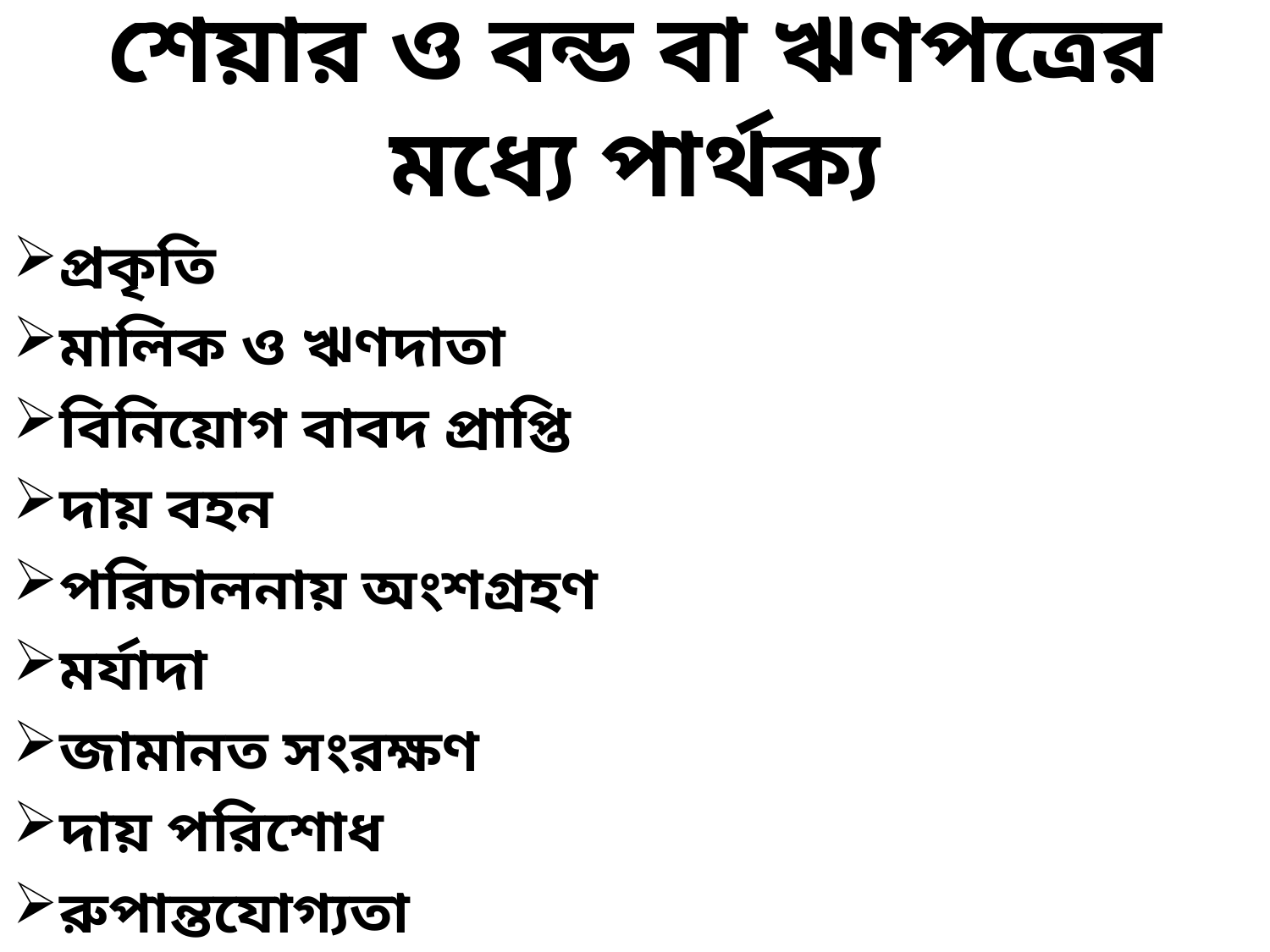

# শেয়ার ও বন্ড বা ঋণপত্রের মধ্যে পার্থক্য
প্রকৃতি
মালিক ও ঋণদাতা
বিনিয়োগ বাবদ প্রাপ্তি
দায় বহন
পরিচালনায় অংশগ্রহণ
মর্যাদা
জামানত সংরক্ষণ
দায় পরিশোধ
রুপান্তযোগ্যতা